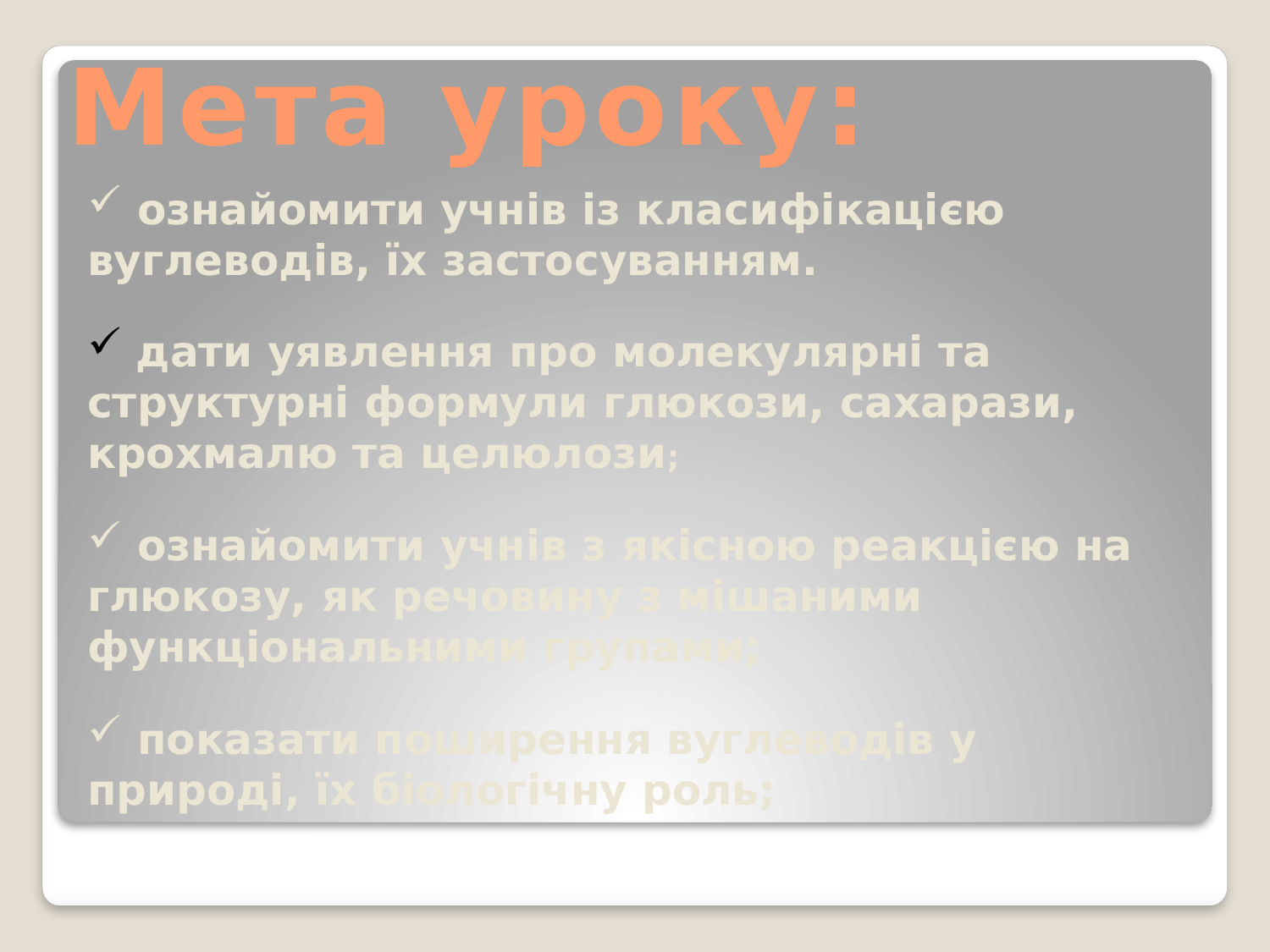

# Мета уроку:
 ознайомити учнів із класифікацією вуглеводів, їх застосуванням.
 дати уявлення про молекулярні та структурні формули глюкози, сахарази, крохмалю та целюлози;
 ознайомити учнів з якісною реакцією на глюкозу, як речовину з мішаними функціональними групами;
 показати поширення вуглеводів у природі, їх біологічну роль;